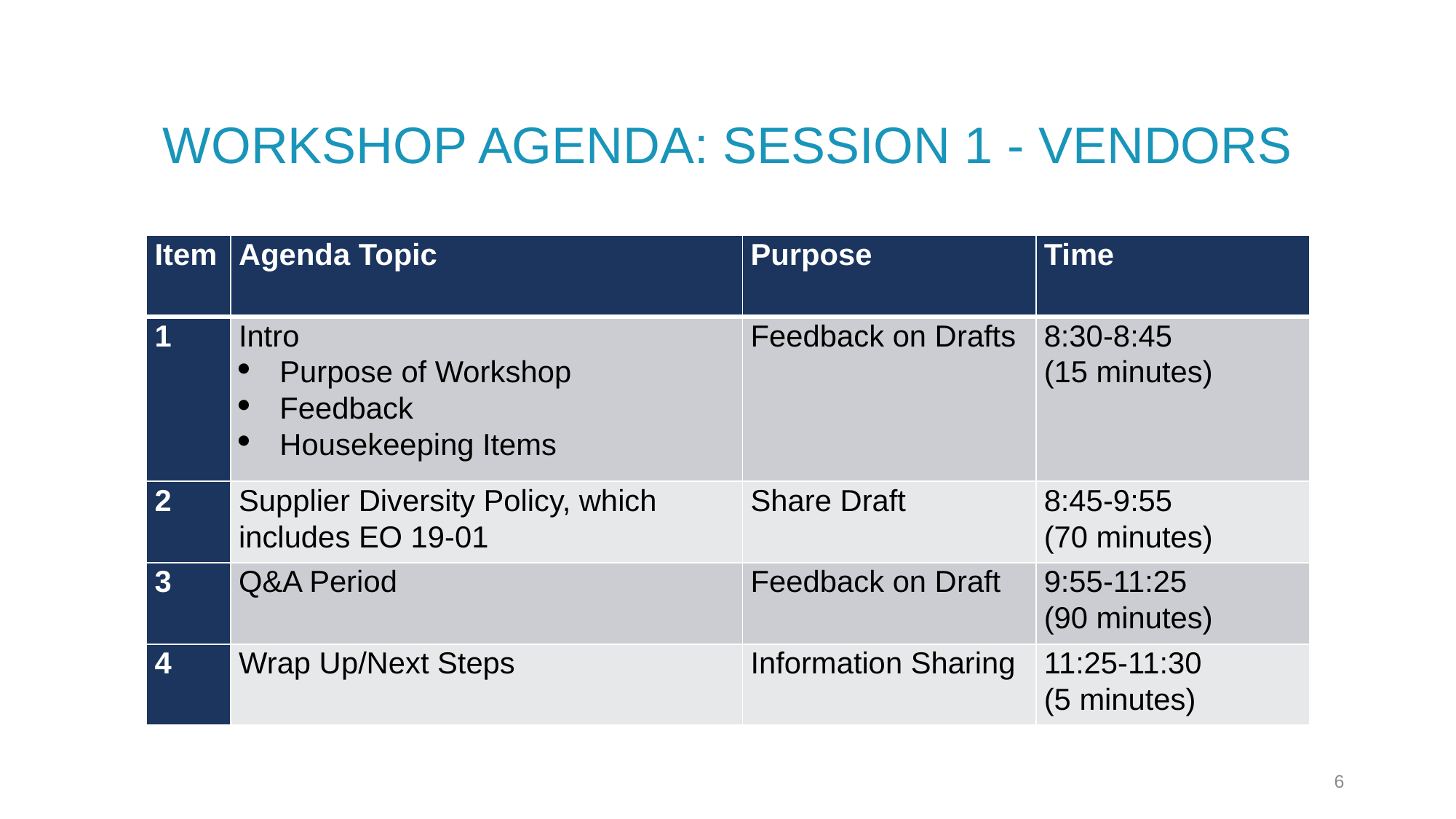

# Workshop Agenda: Session 1 - vendors
| Item | Agenda Topic | Purpose | Time |
| --- | --- | --- | --- |
| 1 | Intro Purpose of Workshop Feedback Housekeeping Items | Feedback on Drafts | 8:30-8:45 (15 minutes) |
| 2 | Supplier Diversity Policy, which includes EO 19-01 | Share Draft | 8:45-9:55 (70 minutes) |
| 3 | Q&A Period | Feedback on Draft | 9:55-11:25 (90 minutes) |
| 4 | Wrap Up/Next Steps | Information Sharing | 11:25-11:30 (5 minutes) |
6